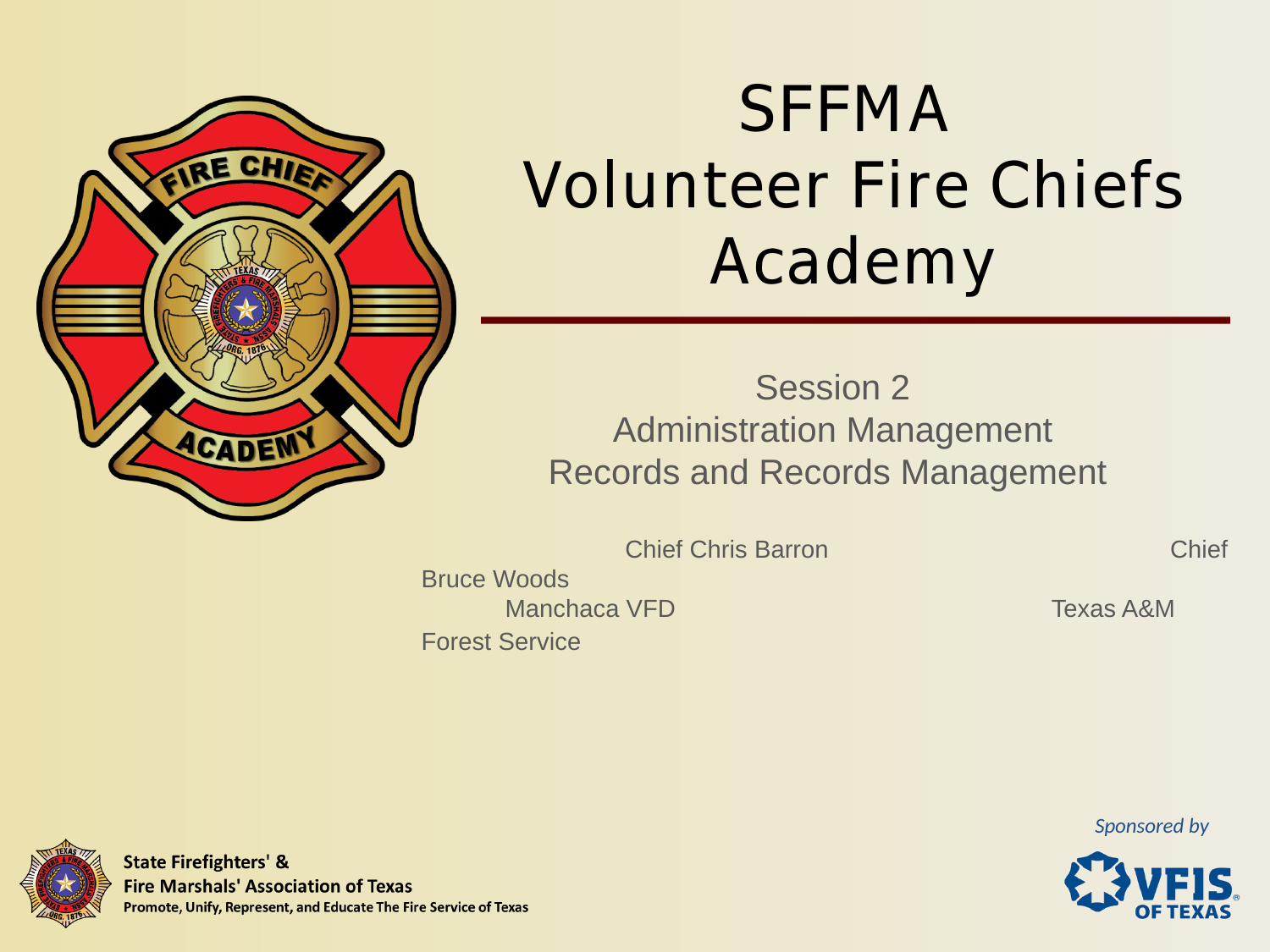

# SFFMA Volunteer Fire Chiefs Academy
Session 2
Administration Management
Records and Records Management

	           Chief Chris Barron                                                 Chief Bruce Woods
            Manchaca VFD                                                      Texas A&M Forest Service